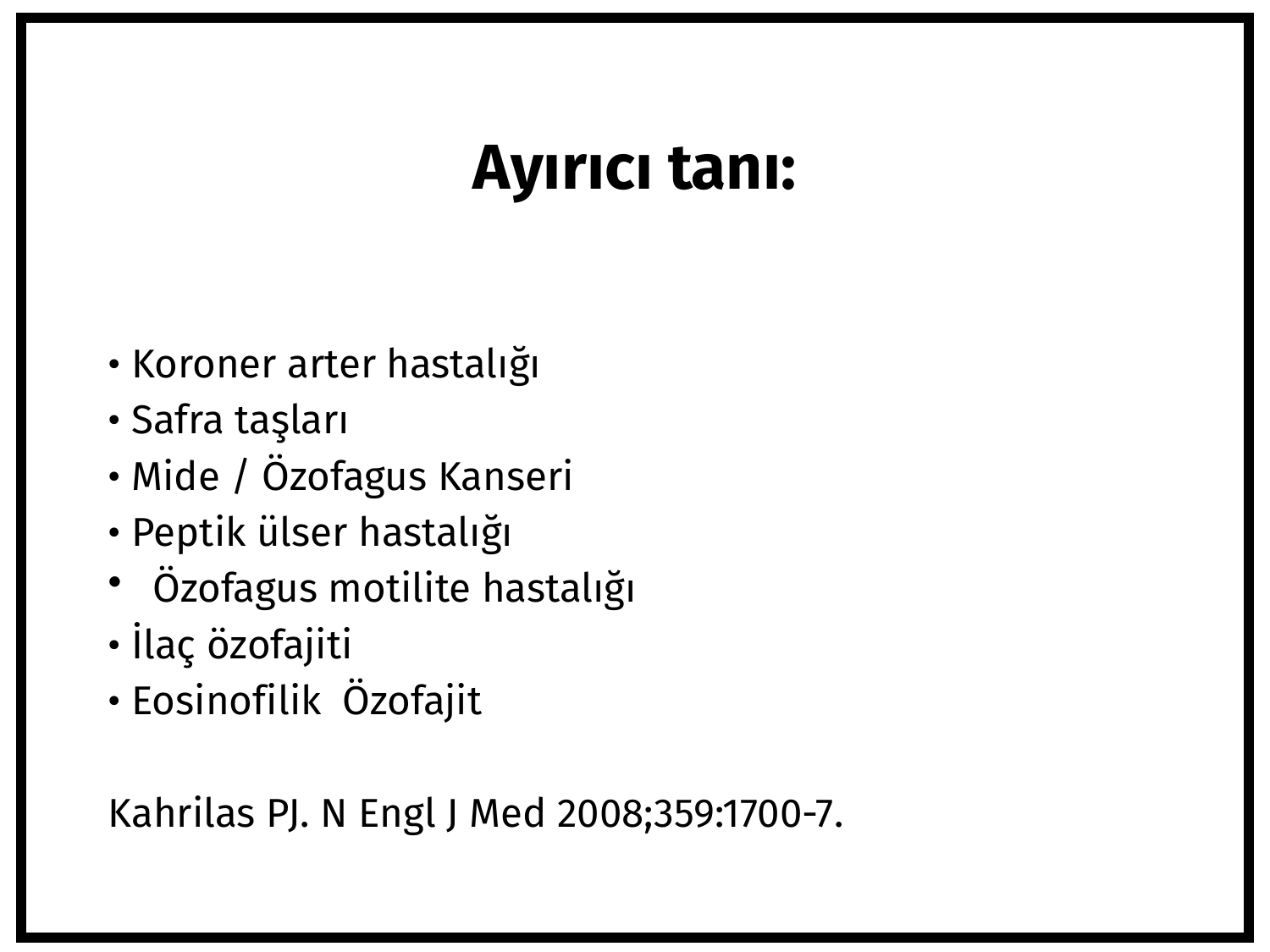

# Ayırıcı tanı:

• Koroner arter hastalığı
• Safra taşları
• Mide / Özofagus Kanseri
• Peptik ülser hastalığı
Özofagus motilite hastalığı
• İlaç özofajiti
• Eosinofilik  Özofajit

Kahrilas PJ. N Engl J Med 2008;359:1700-7.